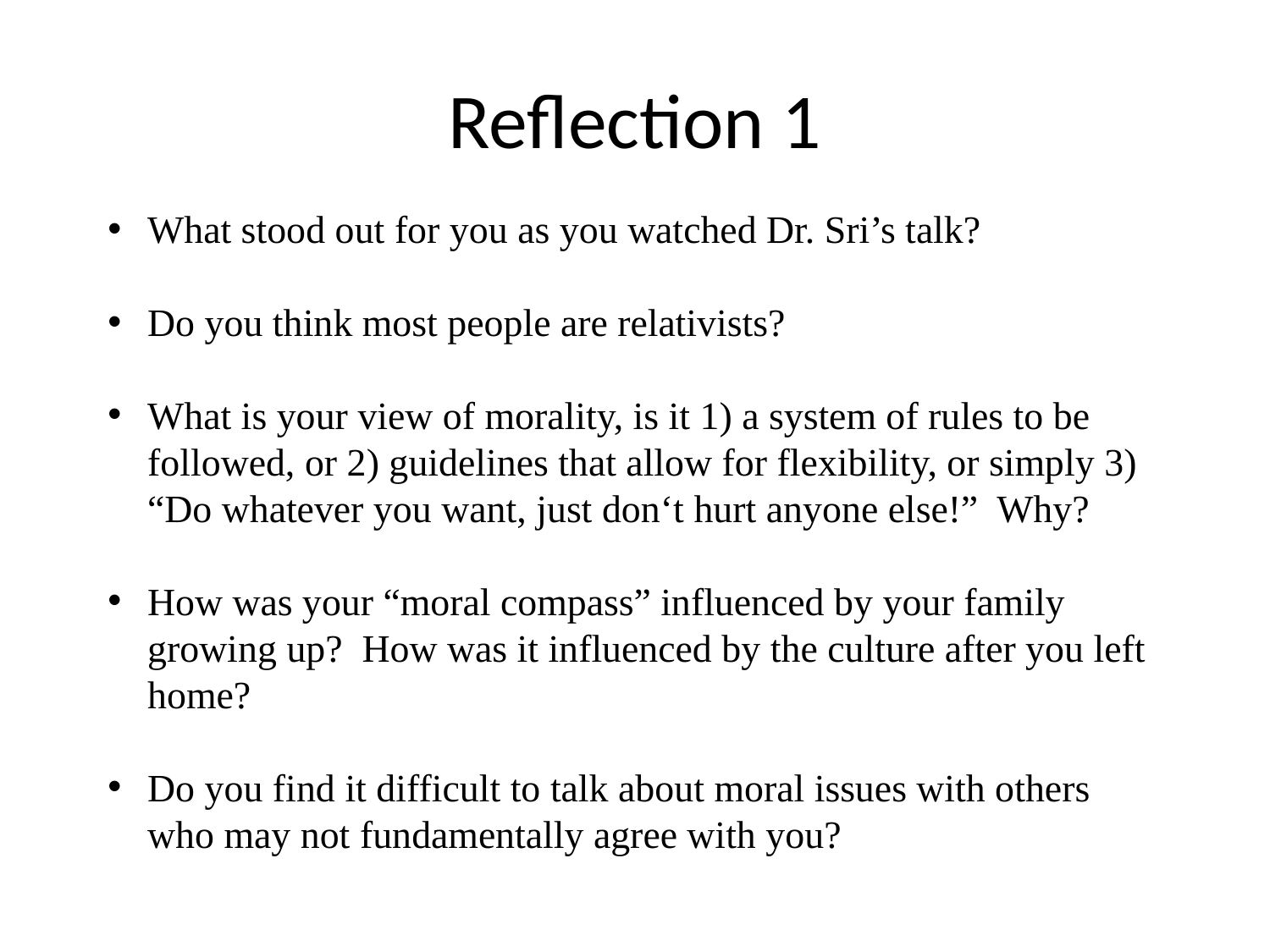

# Reflection 1

What stood out for you as you watched Dr. Sri’s talk?

Do you think most people are relativists?

What is your view of morality, is it 1) a system of rules to be followed, or 2) guidelines that allow for flexibility, or simply 3) “Do whatever you want, just don‘t hurt anyone else!”  Why?

How was your “moral compass” influenced by your family growing up?  How was it influenced by the culture after you left home?

Do you find it difficult to talk about moral issues with others who may not fundamentally agree with you?